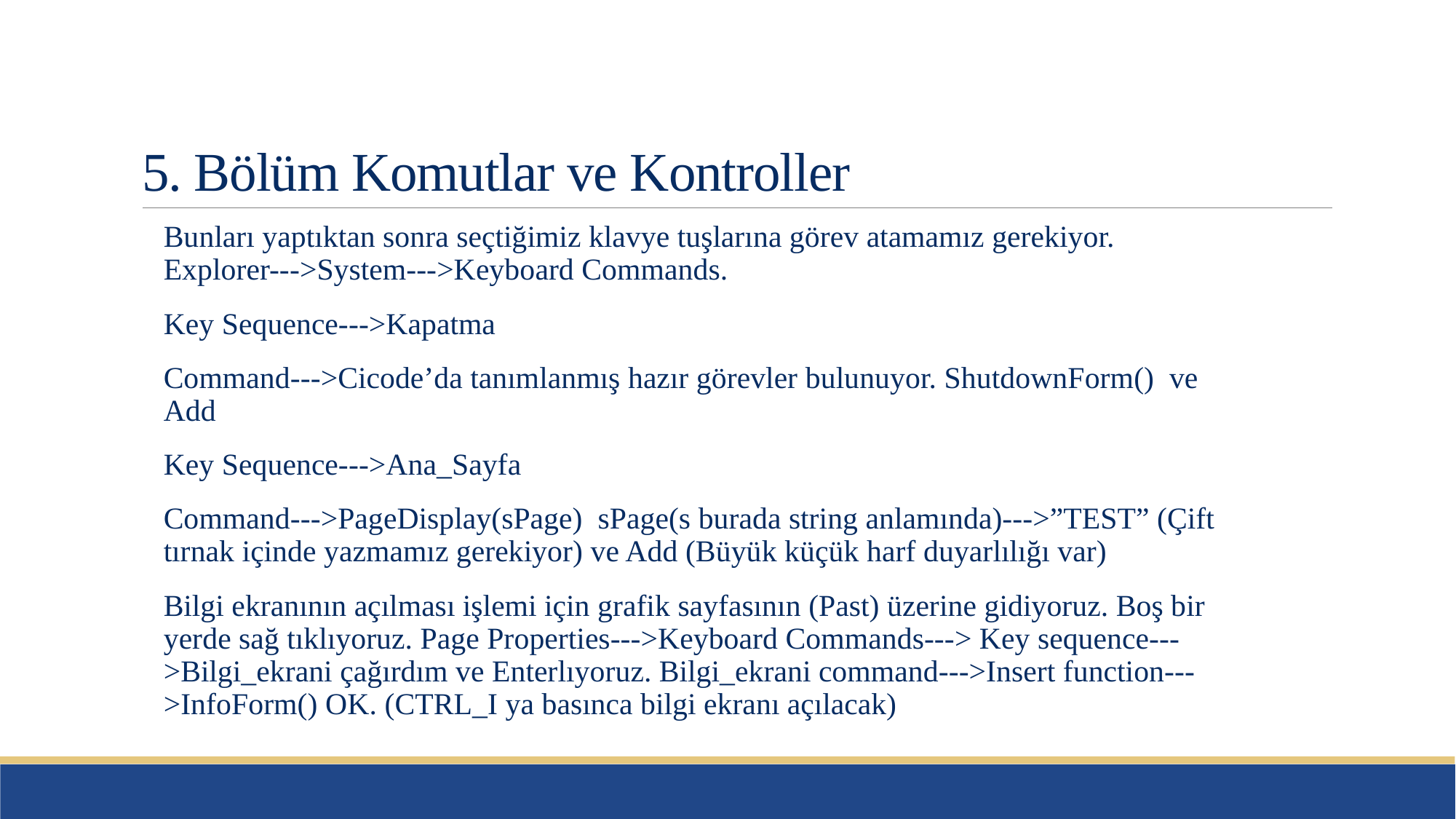

# 5. Bölüm Komutlar ve Kontroller
Bunları yaptıktan sonra seçtiğimiz klavye tuşlarına görev atamamız gerekiyor. Explorer--->System--->Keyboard Commands.
Key Sequence--->Kapatma
Command--->Cicode’da tanımlanmış hazır görevler bulunuyor. ShutdownForm()  ve Add
Key Sequence--->Ana_Sayfa
Command--->PageDisplay(sPage)  sPage(s burada string anlamında)--->”TEST” (Çift tırnak içinde yazmamız gerekiyor) ve Add (Büyük küçük harf duyarlılığı var)
Bilgi ekranının açılması işlemi için grafik sayfasının (Past) üzerine gidiyoruz. Boş bir yerde sağ tıklıyoruz. Page Properties--->Keyboard Commands---> Key sequence--->Bilgi_ekrani çağırdım ve Enterlıyoruz. Bilgi_ekrani command--->Insert function--->InfoForm() OK. (CTRL_I ya basınca bilgi ekranı açılacak)